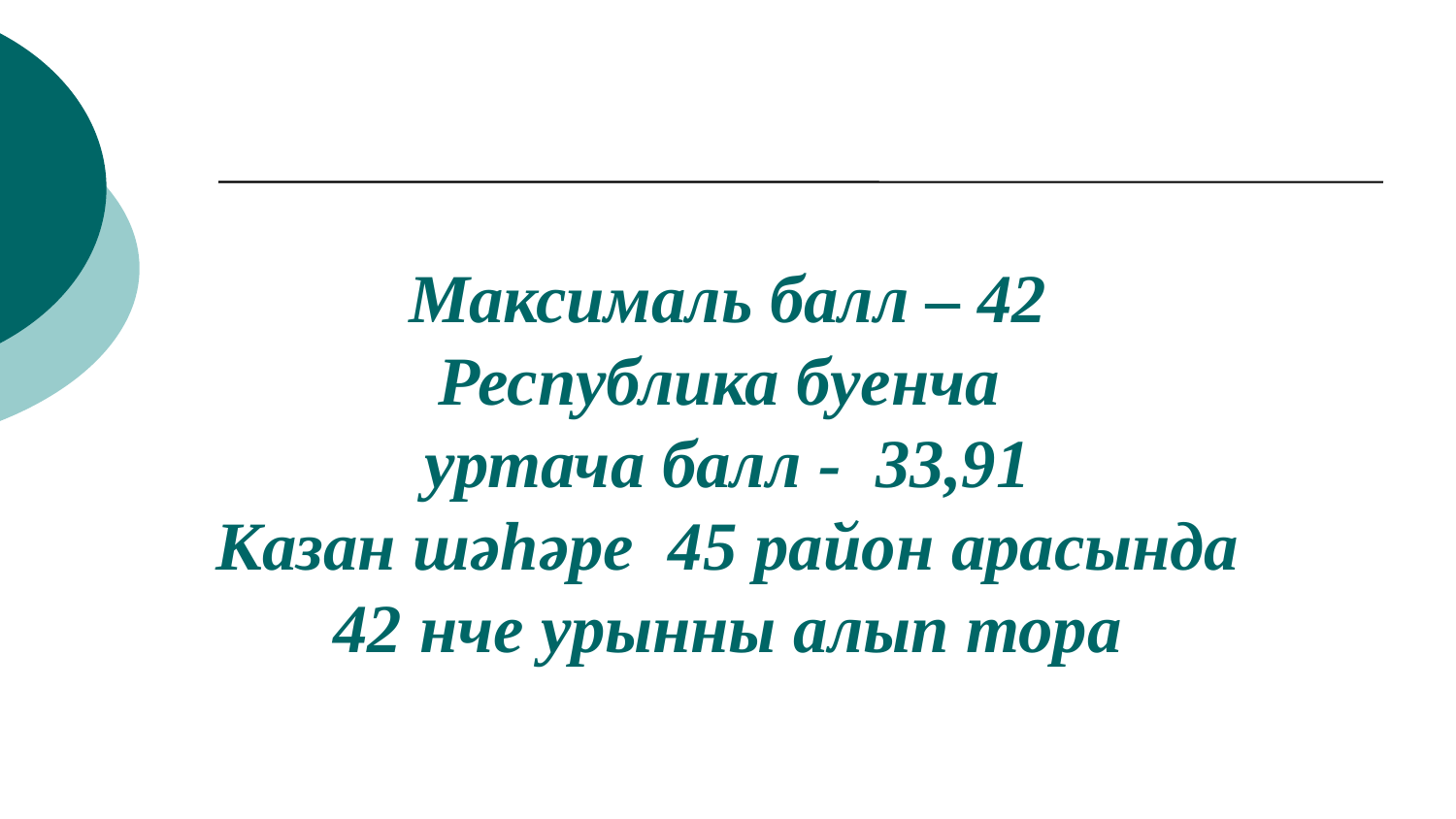

#

Максималь балл – 42
Республика буенча
уртача балл -  33,91
Казан шәһәре  45 район арасында 42 нче урынны алып тора